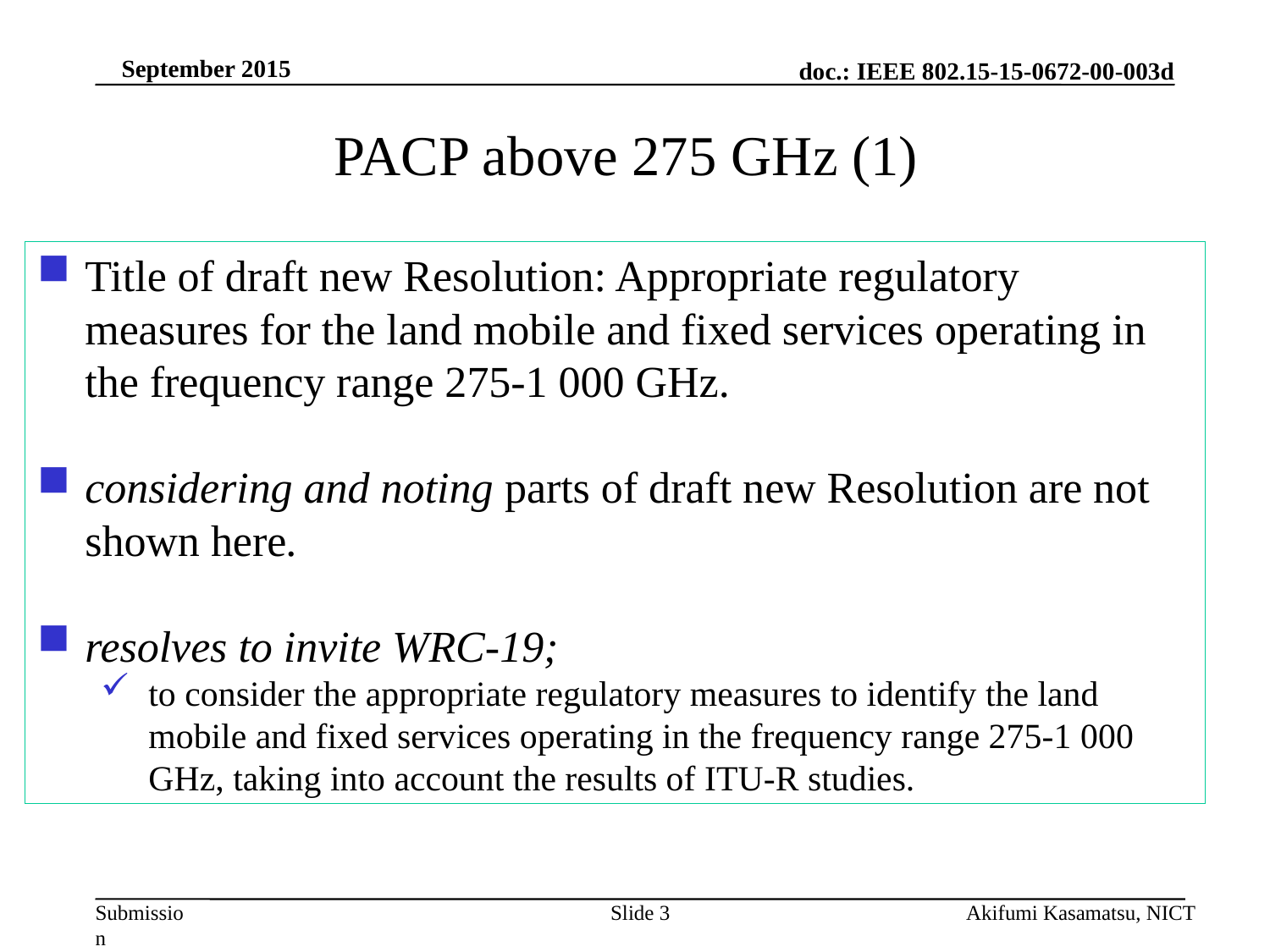

September 2015
PACP above 275 GHz (1)
Title of draft new Resolution: Appropriate regulatory measures for the land mobile and fixed services operating in the frequency range 275-1 000 GHz.

considering and noting parts of draft new Resolution are not shown here.

resolves to invite WRC-19;
to consider the appropriate regulatory measures to identify the land mobile and fixed services operating in the frequency range 275-1 000 GHz, taking into account the results of ITU-R studies.
Akifumi Kasamatsu, NICT
Slide 3